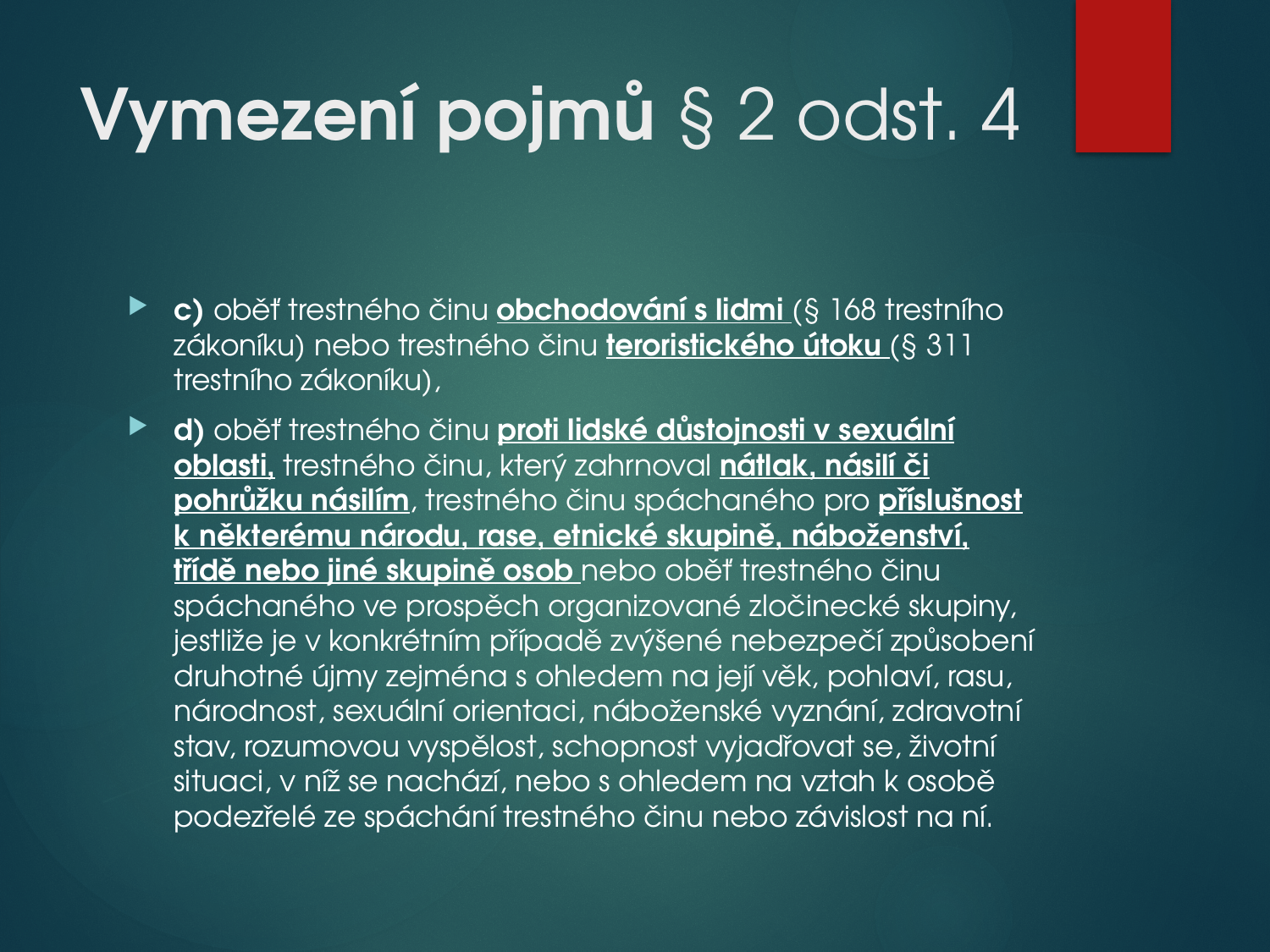

# Vymezení pojmů § 2 odst. 4
c) oběť trestného činu obchodování s lidmi (§ 168 trestního zákoníku) nebo trestného činu teroristického útoku (§ 311 trestního zákoníku),
d) oběť trestného činu proti lidské důstojnosti v sexuální oblasti, trestného činu, který zahrnoval nátlak, násilí či pohrůžku násilím, trestného činu spáchaného pro příslušnost k některému národu, rase, etnické skupině, náboženství, třídě nebo jiné skupině osob nebo oběť trestného činu spáchaného ve prospěch organizované zločinecké skupiny, jestliže je v konkrétním případě zvýšené nebezpečí způsobení druhotné újmy zejména s ohledem na její věk, pohlaví, rasu, národnost, sexuální orientaci, náboženské vyznání, zdravotní stav, rozumovou vyspělost, schopnost vyjadřovat se, životní situaci, v níž se nachází, nebo s ohledem na vztah k osobě podezřelé ze spáchání trestného činu nebo závislost na ní.